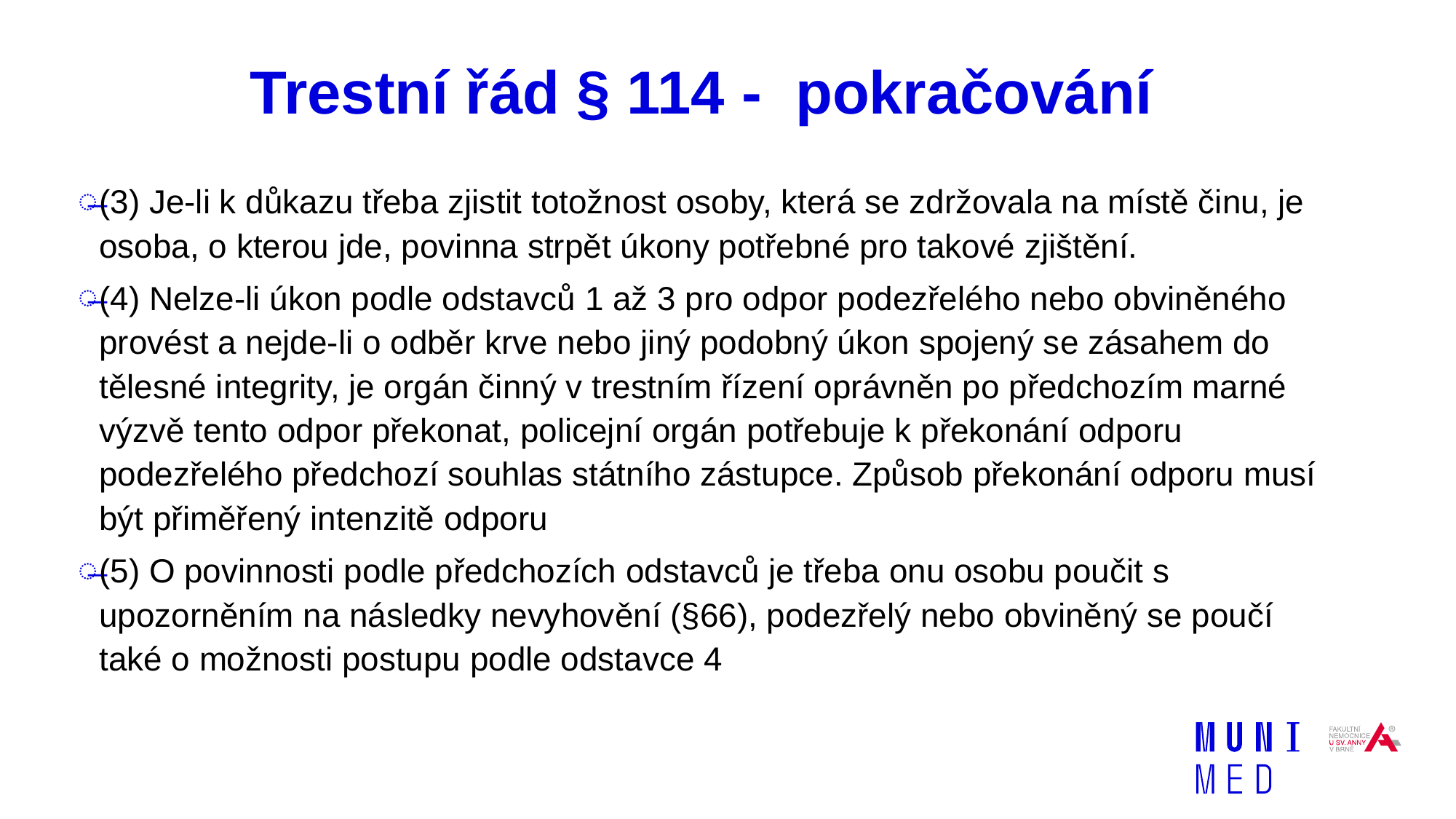

# Trestní řád § 114 -  pokračování
(3) Je-li k důkazu třeba zjistit totožnost osoby, která se zdržovala na místě činu, je osoba, o kterou jde, povinna strpět úkony potřebné pro takové zjištění.
(4) Nelze-li úkon podle odstavců 1 až 3 pro odpor podezřelého nebo obviněného provést a nejde-li o odběr krve nebo jiný podobný úkon spojený se zásahem do tělesné integrity, je orgán činný v trestním řízení oprávněn po předchozím marné výzvě tento odpor překonat, policejní orgán potřebuje k překonání odporu podezřelého předchozí souhlas státního zástupce. Způsob překonání odporu musí být přiměřený intenzitě odporu
(5) O povinnosti podle předchozích odstavců je třeba onu osobu poučit s upozorněním na následky nevyhovění (§66), podezřelý nebo obviněný se poučí také o možnosti postupu podle odstavce 4